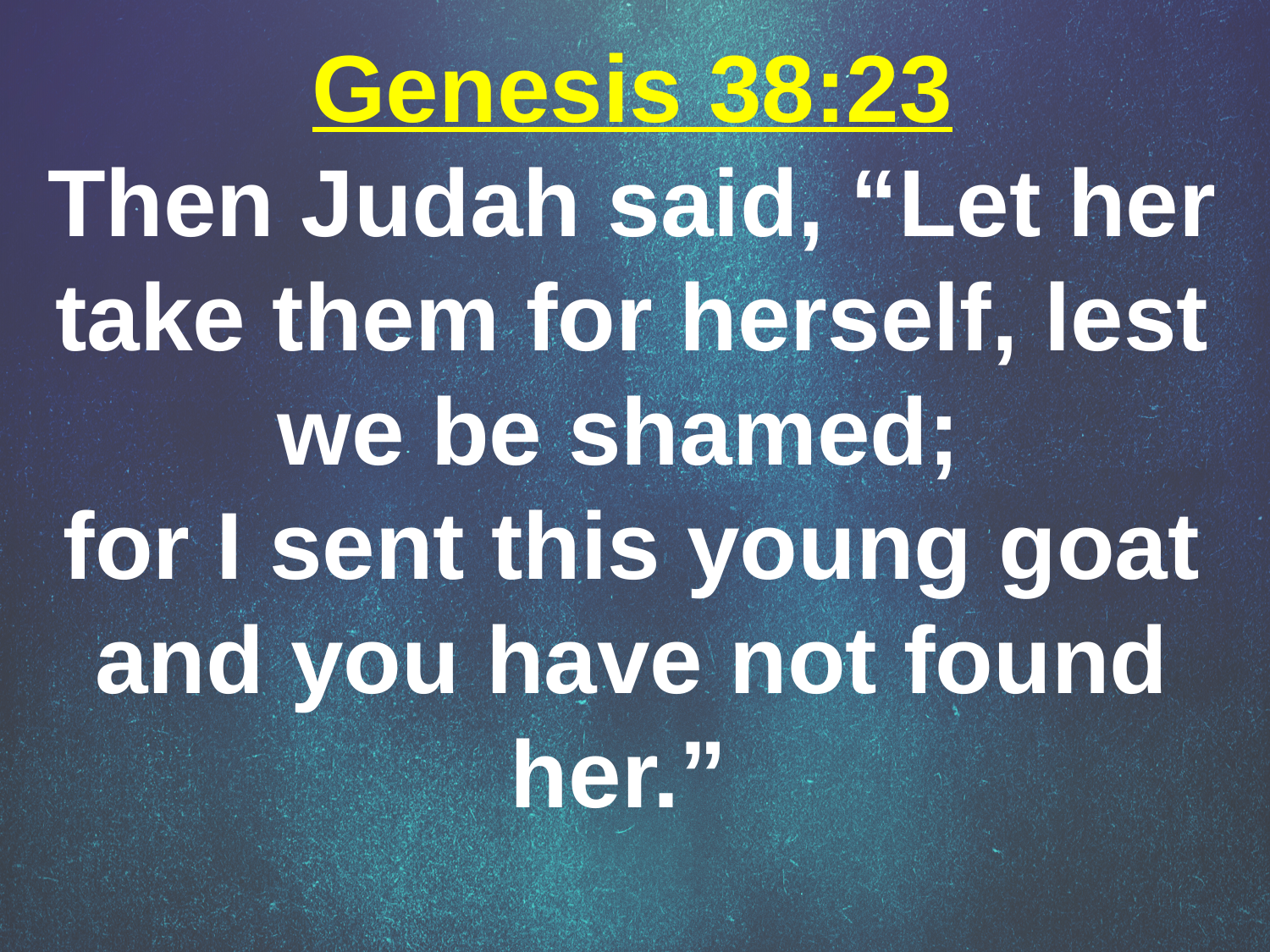

Genesis 38:23
Then Judah said, “Let her take them for herself, lest we be shamed;
for I sent this young goat and you have not found her.”